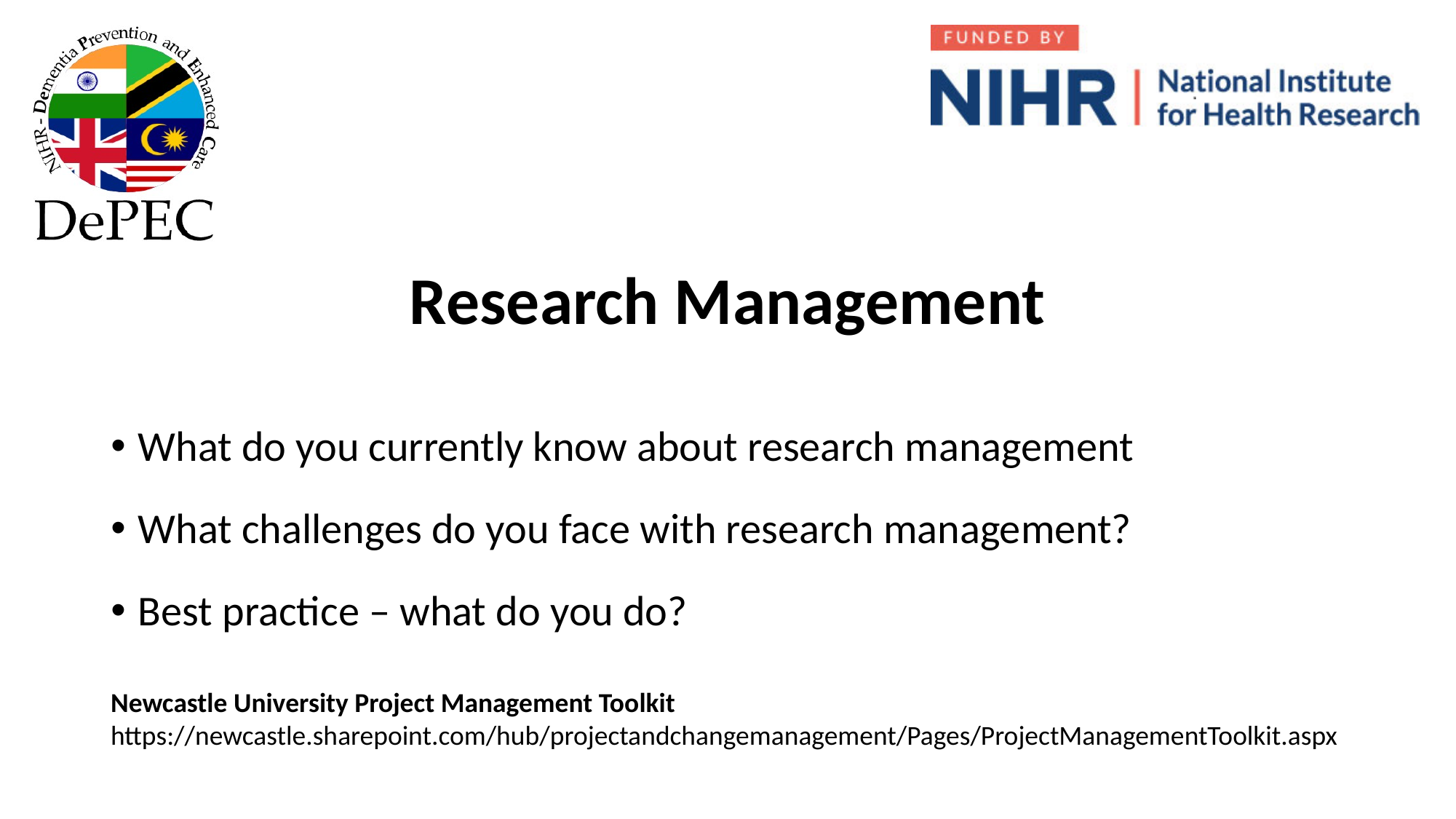

# Research Management
What do you currently know about research management
What challenges do you face with research management?
Best practice – what do you do?
Newcastle University Project Management Toolkit
https://newcastle.sharepoint.com/hub/projectandchangemanagement/Pages/ProjectManagementToolkit.aspx